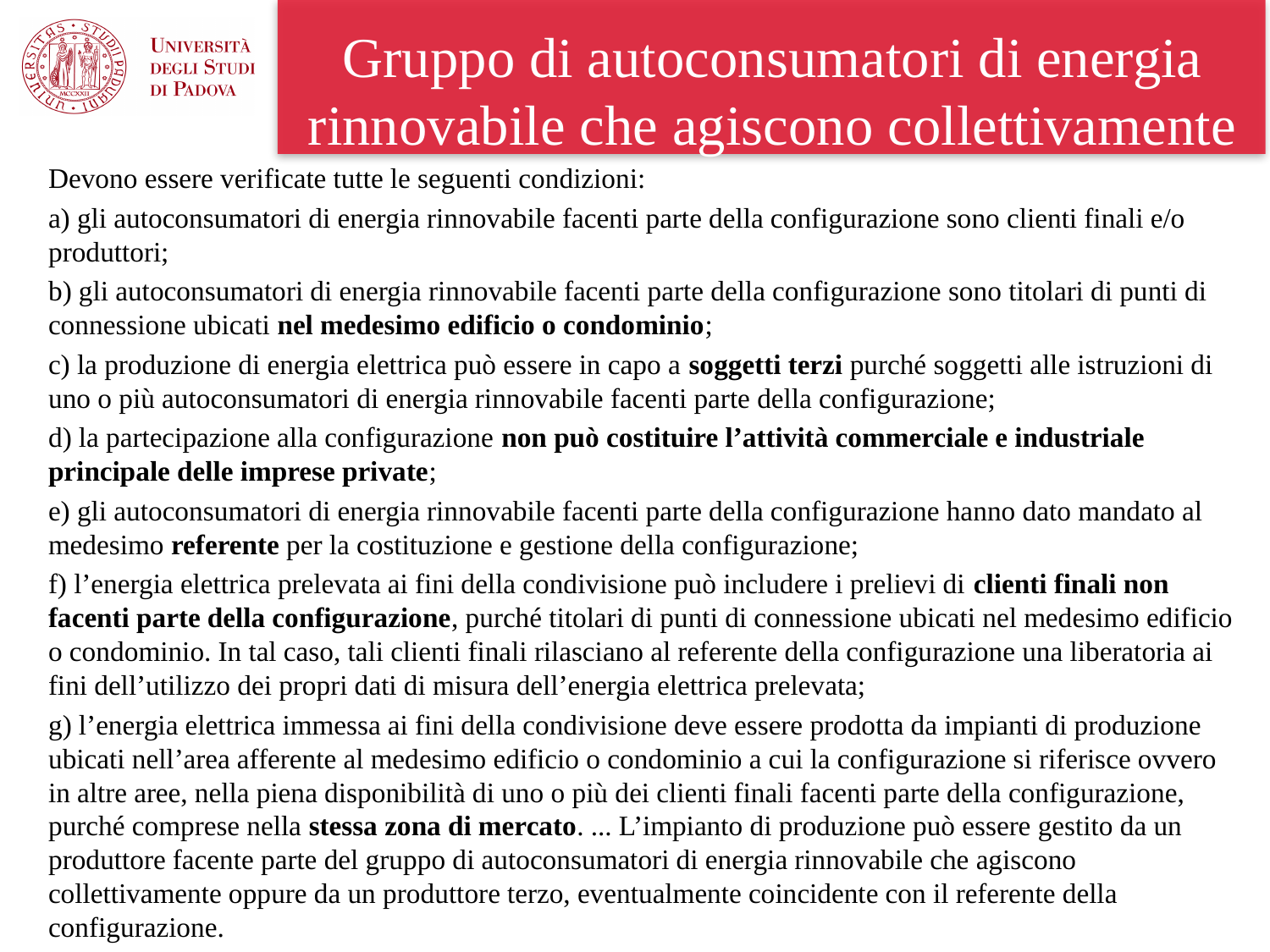

# Gruppo di autoconsumatori di energia rinnovabile che agiscono collettivamente
Devono essere verificate tutte le seguenti condizioni:
a) gli autoconsumatori di energia rinnovabile facenti parte della configurazione sono clienti finali e/o produttori;
b) gli autoconsumatori di energia rinnovabile facenti parte della configurazione sono titolari di punti di connessione ubicati nel medesimo edificio o condominio;
c) la produzione di energia elettrica può essere in capo a soggetti terzi purché soggetti alle istruzioni di uno o più autoconsumatori di energia rinnovabile facenti parte della configurazione;
d) la partecipazione alla configurazione non può costituire l’attività commerciale e industriale principale delle imprese private;
e) gli autoconsumatori di energia rinnovabile facenti parte della configurazione hanno dato mandato al medesimo referente per la costituzione e gestione della configurazione;
f) l’energia elettrica prelevata ai fini della condivisione può includere i prelievi di clienti finali non facenti parte della configurazione, purché titolari di punti di connessione ubicati nel medesimo edificio o condominio. In tal caso, tali clienti finali rilasciano al referente della configurazione una liberatoria ai fini dell’utilizzo dei propri dati di misura dell’energia elettrica prelevata;
g) l’energia elettrica immessa ai fini della condivisione deve essere prodotta da impianti di produzione ubicati nell’area afferente al medesimo edificio o condominio a cui la configurazione si riferisce ovvero in altre aree, nella piena disponibilità di uno o più dei clienti finali facenti parte della configurazione, purché comprese nella stessa zona di mercato. ... L’impianto di produzione può essere gestito da un produttore facente parte del gruppo di autoconsumatori di energia rinnovabile che agiscono collettivamente oppure da un produttore terzo, eventualmente coincidente con il referente della configurazione.